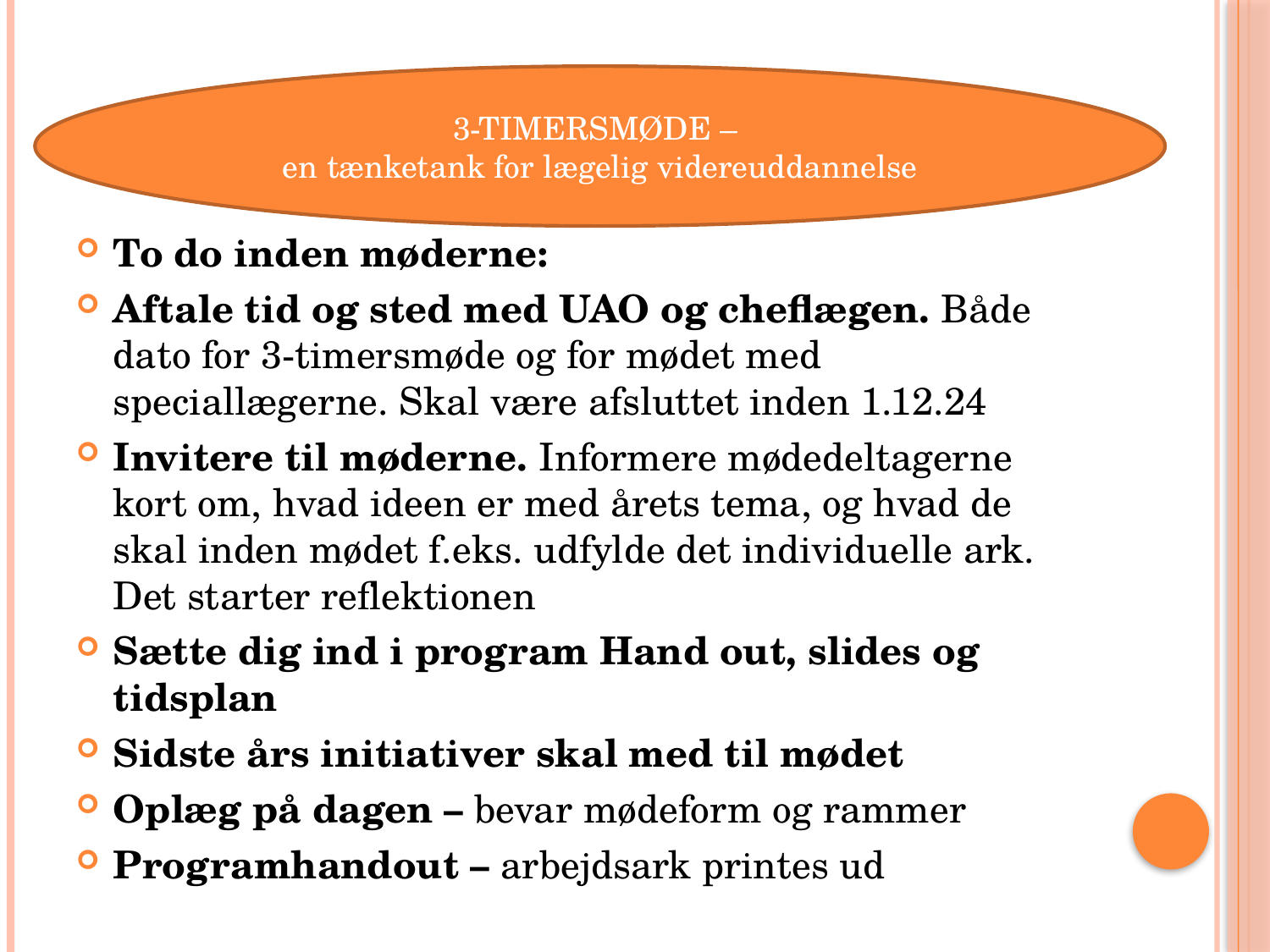

# 3-timersmøde 2014
3-TIMERSMØDE –
en tænketank for lægelig videreuddannelse
To do inden møderne:
Aftale tid og sted med UAO og cheflægen. Både dato for 3-timersmøde og for mødet med speciallægerne. Skal være afsluttet inden 1.12.24
Invitere til møderne. Informere mødedeltagerne kort om, hvad ideen er med årets tema, og hvad de  skal inden mødet f.eks. udfylde det individuelle ark. Det starter reflektionen
Sætte dig ind i program Hand out, slides og tidsplan
Sidste års initiativer skal med til mødet
Oplæg på dagen – bevar mødeform og rammer
Programhandout – arbejdsark printes ud